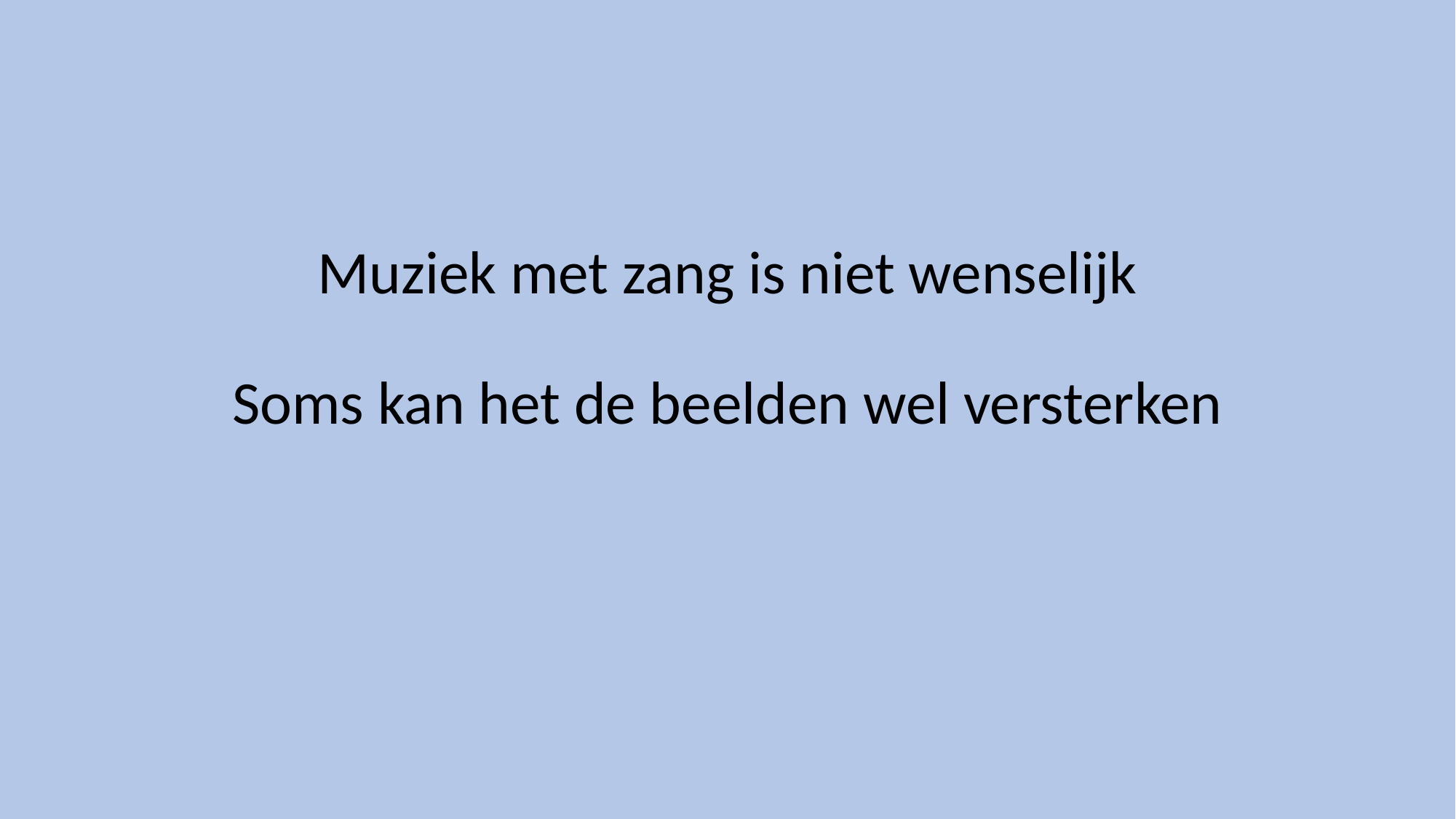

# Muziek met zang is niet wenselijk Soms kan het de beelden wel versterken